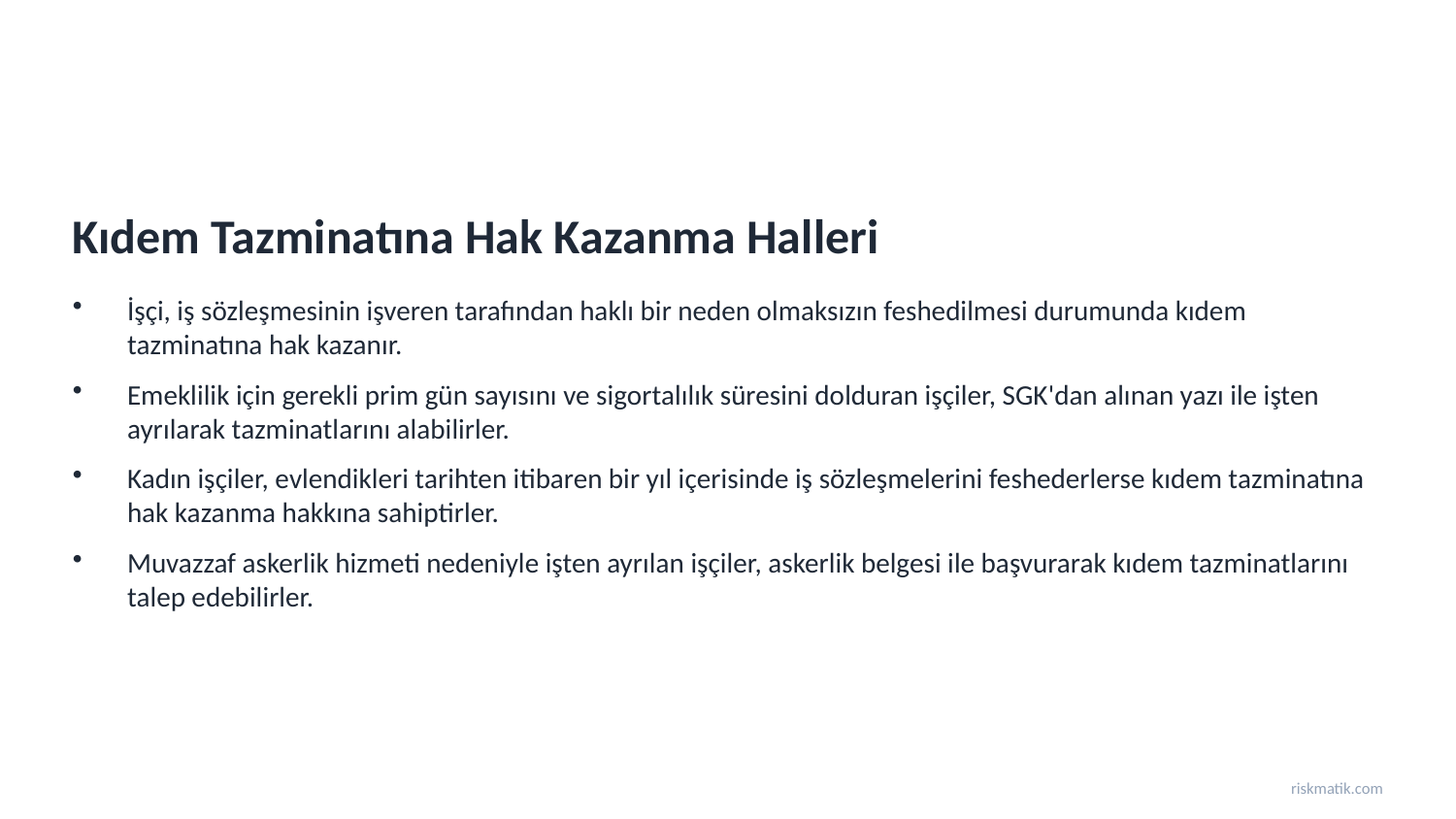

Kıdem Tazminatına Hak Kazanma Halleri
İşçi, iş sözleşmesinin işveren tarafından haklı bir neden olmaksızın feshedilmesi durumunda kıdem tazminatına hak kazanır.
Emeklilik için gerekli prim gün sayısını ve sigortalılık süresini dolduran işçiler, SGK'dan alınan yazı ile işten ayrılarak tazminatlarını alabilirler.
Kadın işçiler, evlendikleri tarihten itibaren bir yıl içerisinde iş sözleşmelerini feshederlerse kıdem tazminatına hak kazanma hakkına sahiptirler.
Muvazzaf askerlik hizmeti nedeniyle işten ayrılan işçiler, askerlik belgesi ile başvurarak kıdem tazminatlarını talep edebilirler.
riskmatik.com